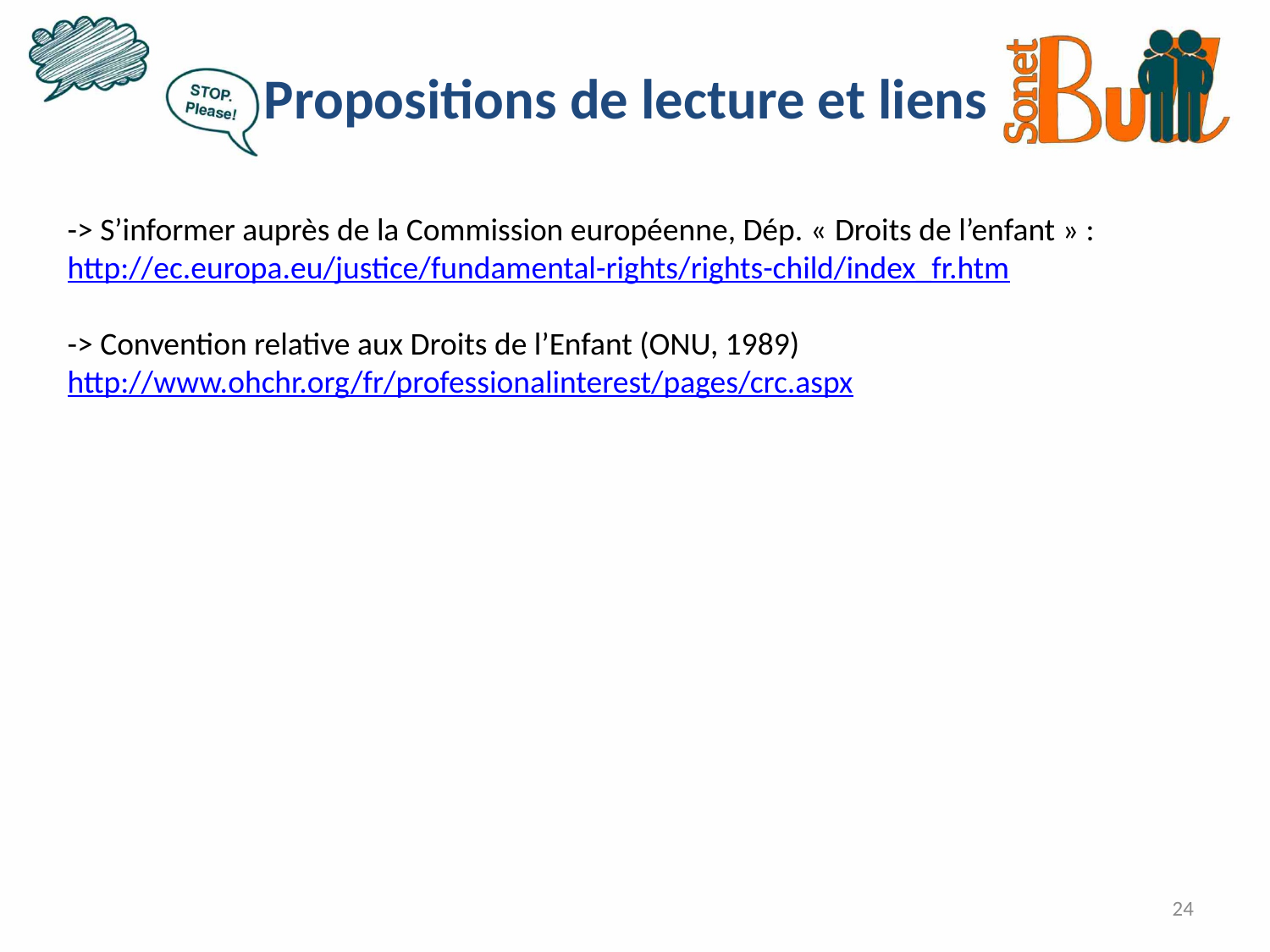

Propositions de lecture et liens
-> S’informer auprès de la Commission européenne, Dép. « Droits de l’enfant » :
http://ec.europa.eu/justice/fundamental-rights/rights-child/index_fr.htm

-> Convention relative aux Droits de l’Enfant (ONU, 1989)
http://www.ohchr.org/fr/professionalinterest/pages/crc.aspx

24